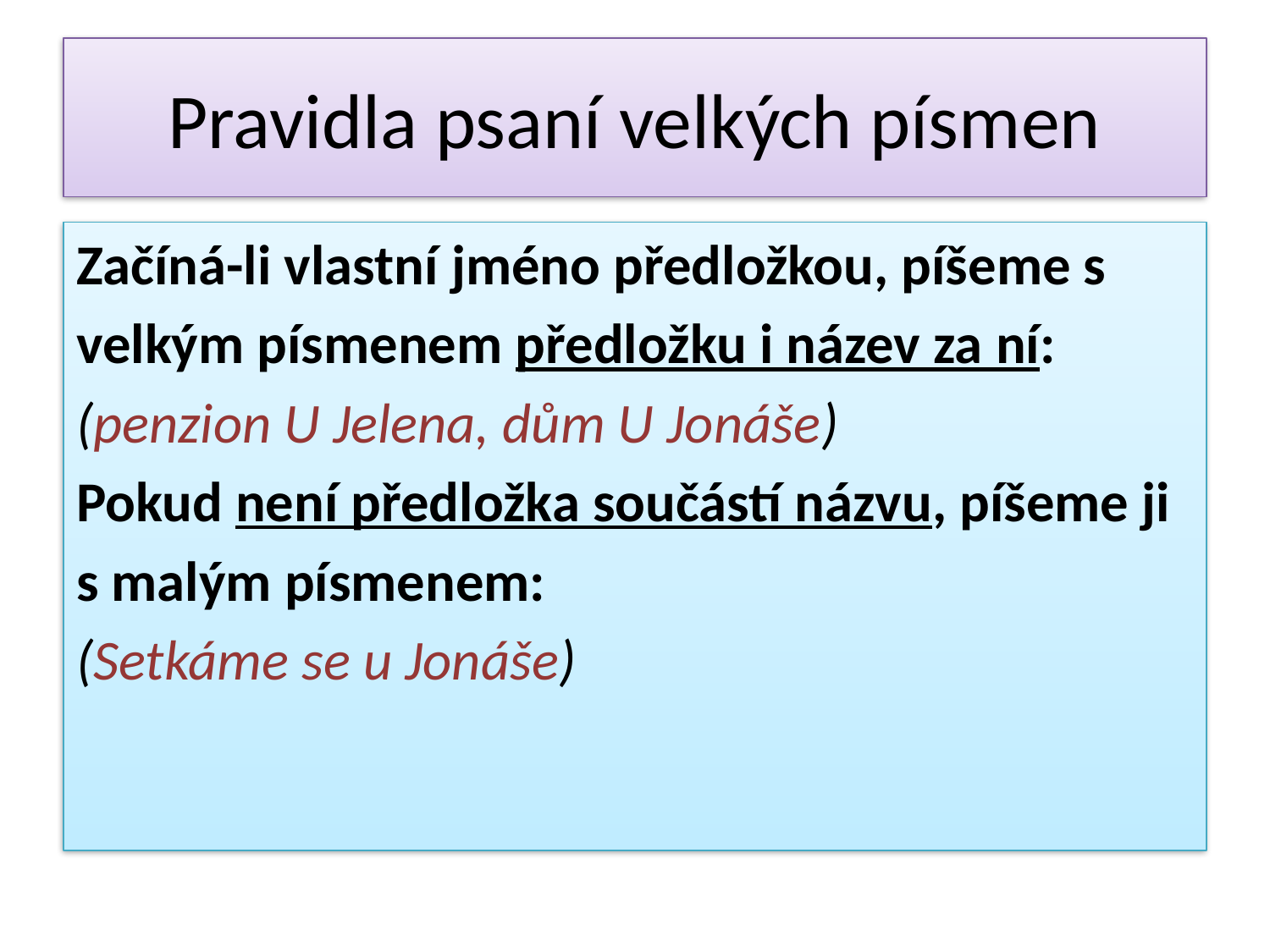

# Pravidla psaní velkých písmen
Začíná-li vlastní jméno předložkou, píšeme s
velkým písmenem předložku i název za ní:
(penzion U Jelena, dům U Jonáše)
Pokud není předložka součástí názvu, píšeme ji
s malým písmenem:
(Setkáme se u Jonáše)